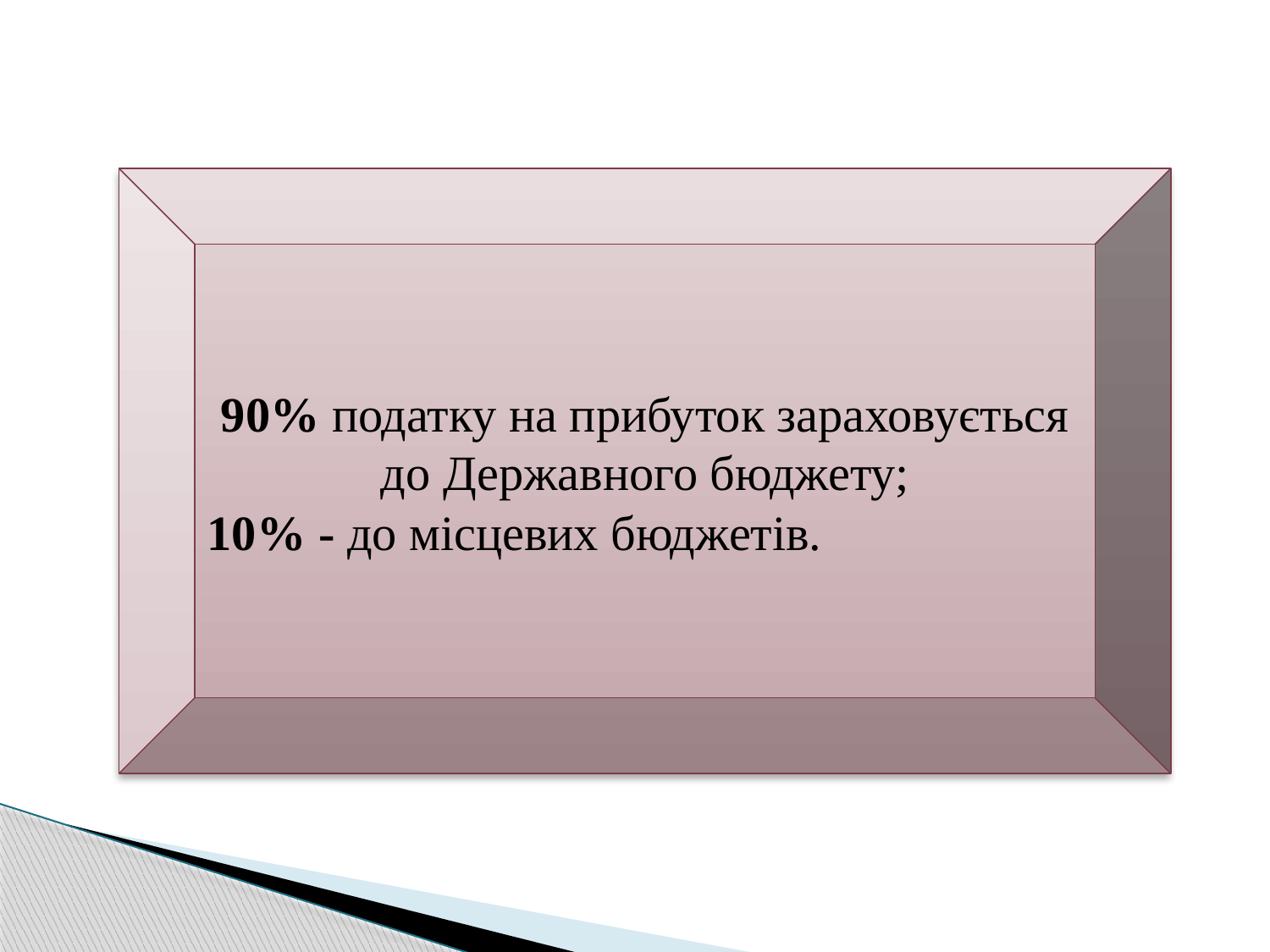

90% податку на прибуток зараховується до Державного бюджету;
10% - до місцевих бюджетів.